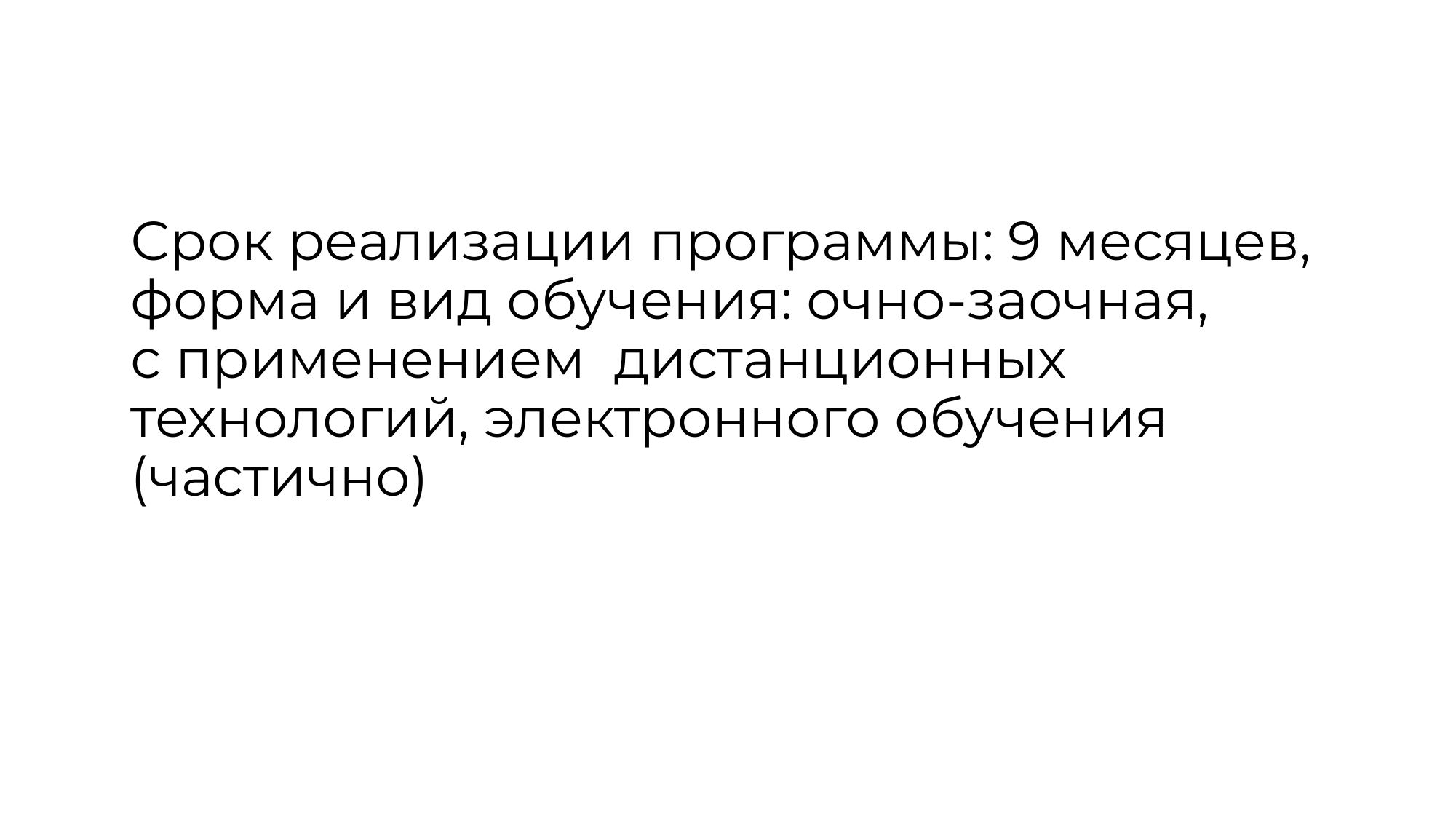

# Срок реализации программы: 9 месяцев, форма и вид обучения: очно-заочная, с применением  дистанционных технологий, электронного обучения (частично)